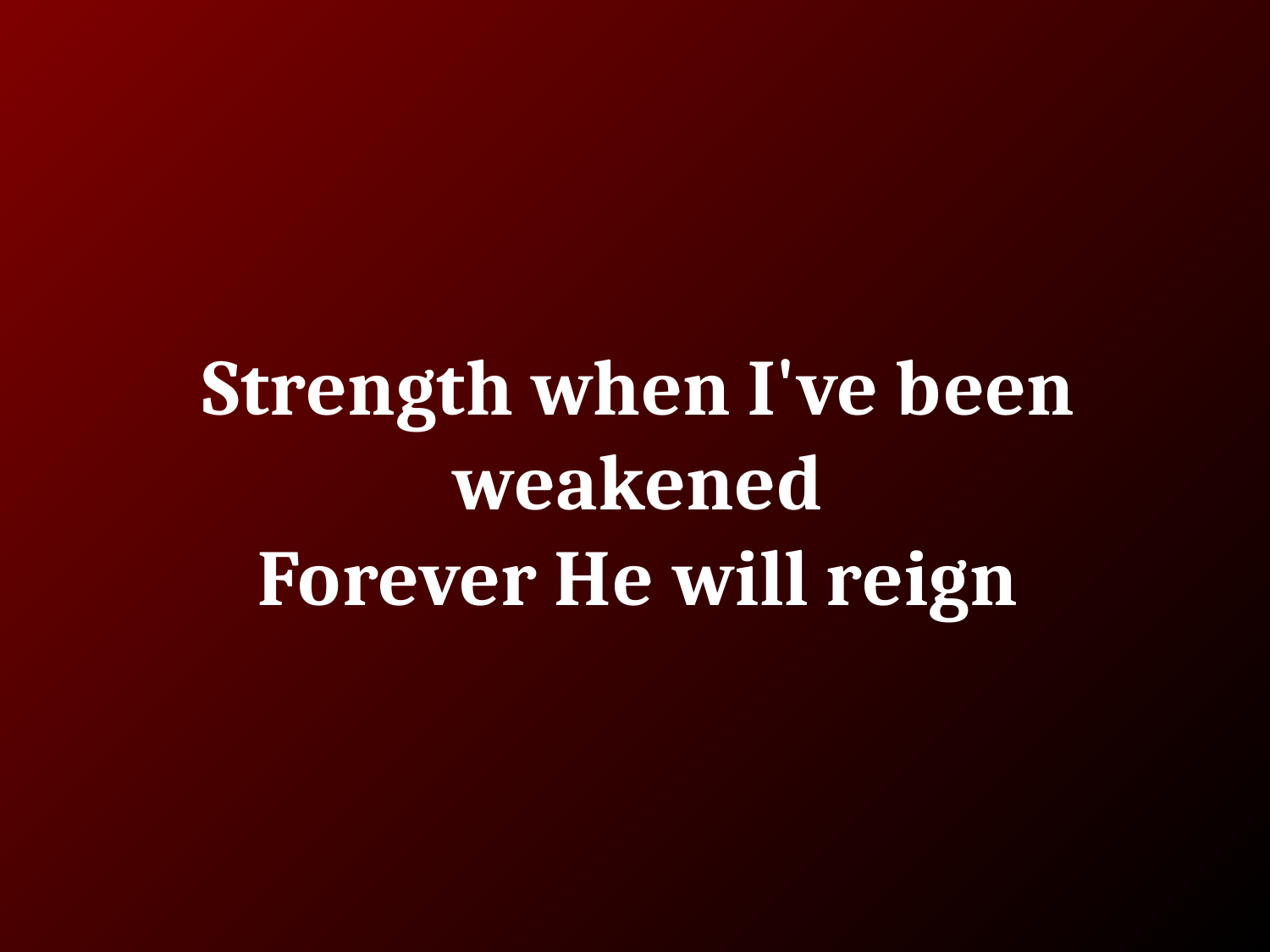

# Strength when I've been weakened
Forever He will reign